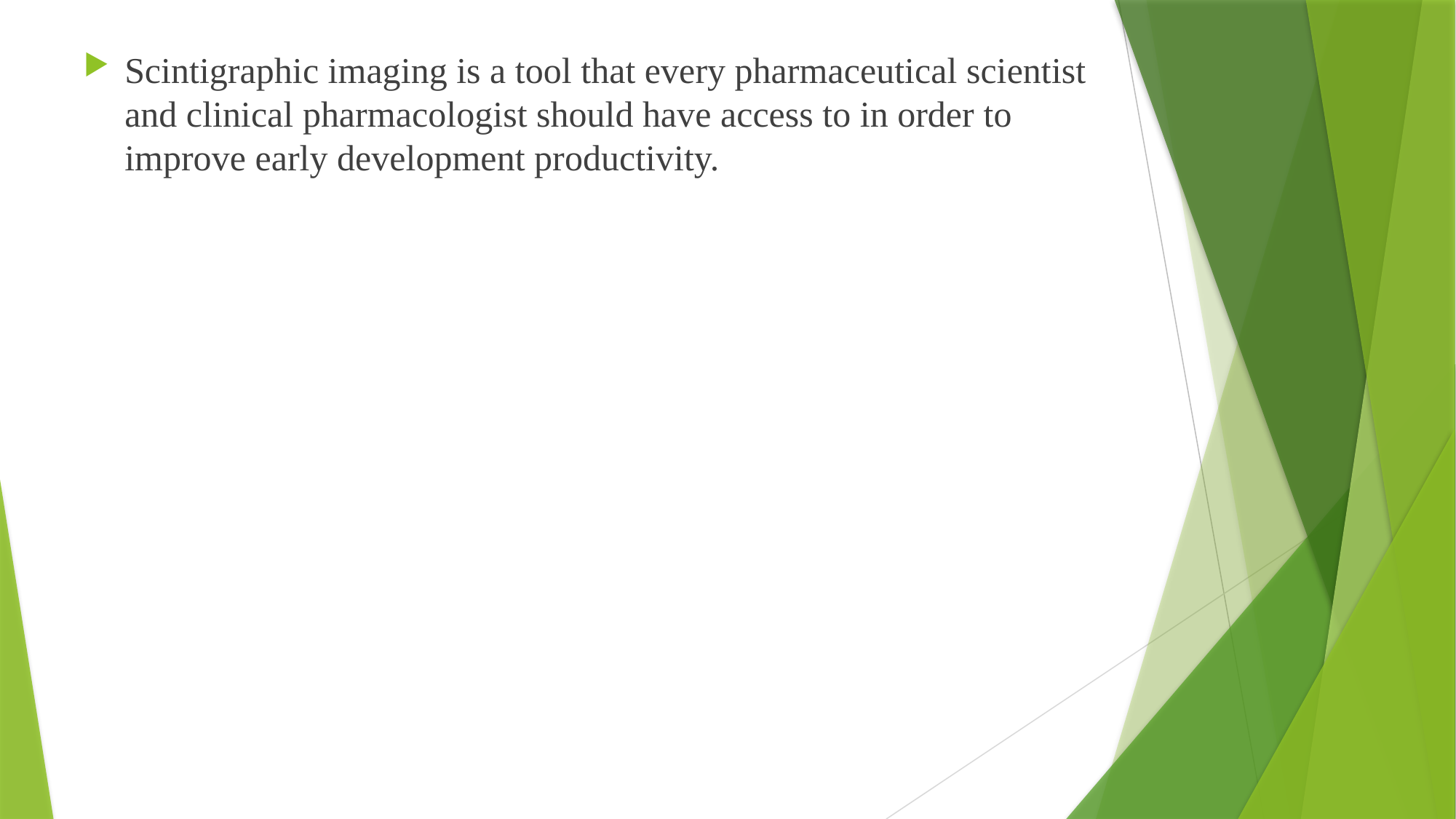

Scintigraphic imaging is a tool that every pharmaceutical scientist and clinical pharmacologist should have access to in order to improve early development productivity.